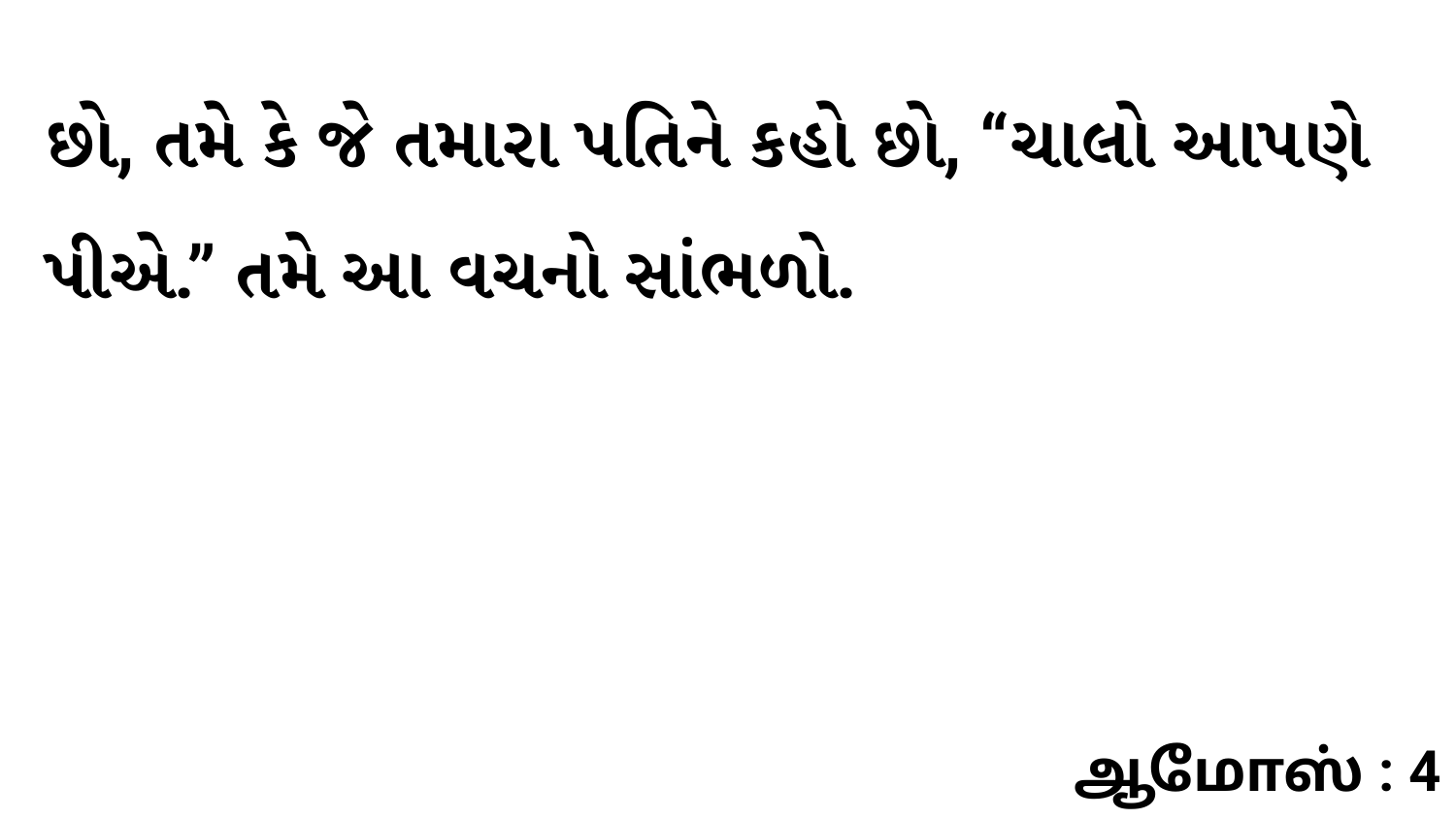

છો, તમે કે જે તમારા પતિને કહો છો, “ચાલો આપણે પીએ.” તમે આ વચનો સાંભળો.
ஆமோஸ் : 4